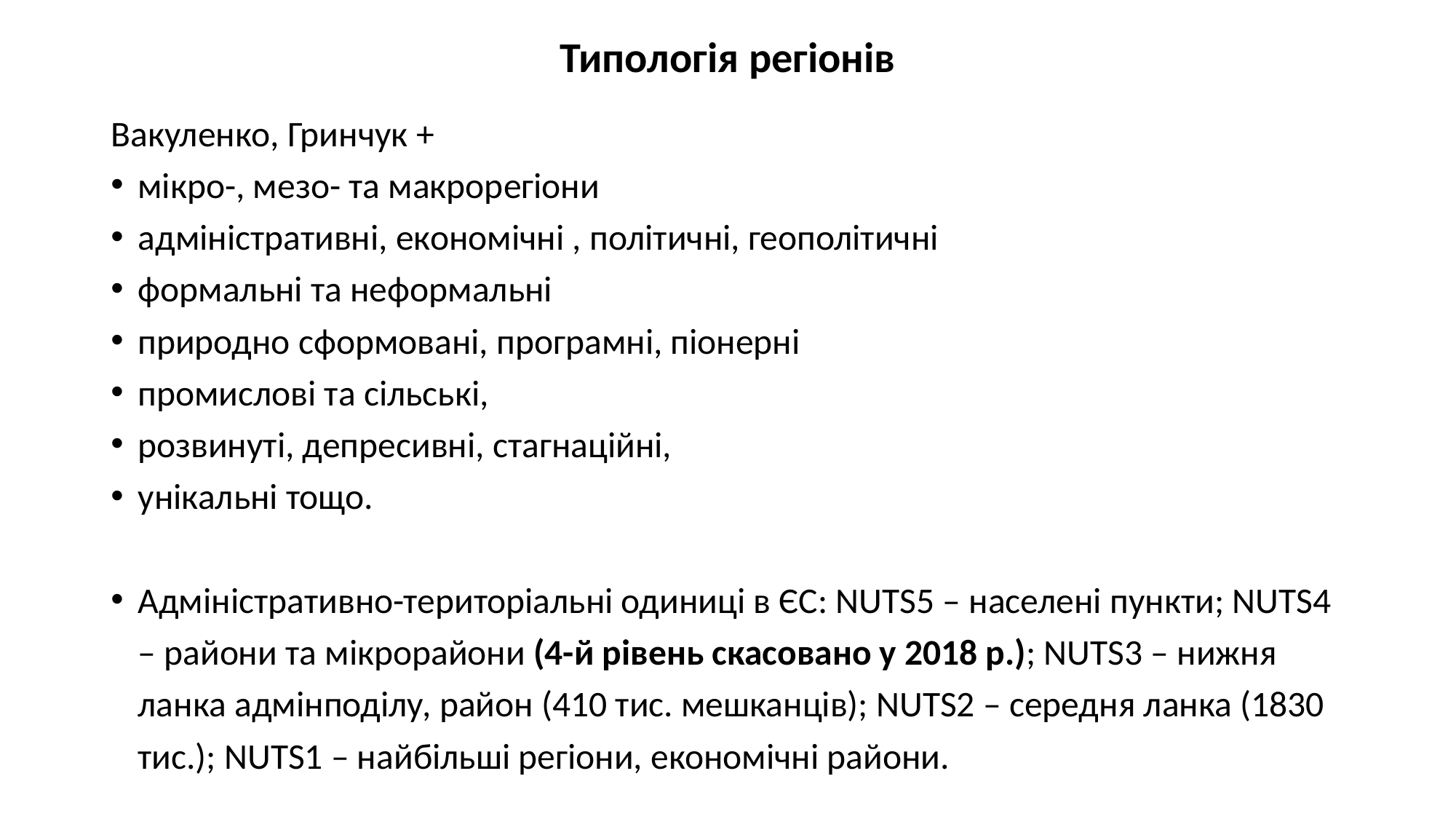

# Типологія регіонів
Вакуленко, Гринчук +
мікро-, мезо- та макрорегіони
адміністративні, економічні , політичні, геополітичні
формальні та неформальні
природно сформовані, програмні, піонерні
промислові та сільські,
розвинуті, депресивні, стагнаційні,
унікальні тощо.

Адміністративно-територіальні одиниці в ЄС: NUTS5 – населені пункти; NUTS4 – райони та мікрорайони (4-й рівень скасовано у 2018 р.); NUTS3 – нижня ланка адмінподілу, район (410 тис. мешканців); NUTS2 – середня ланка (1830 тис.); NUTS1 – найбільші регіони, економічні райони.